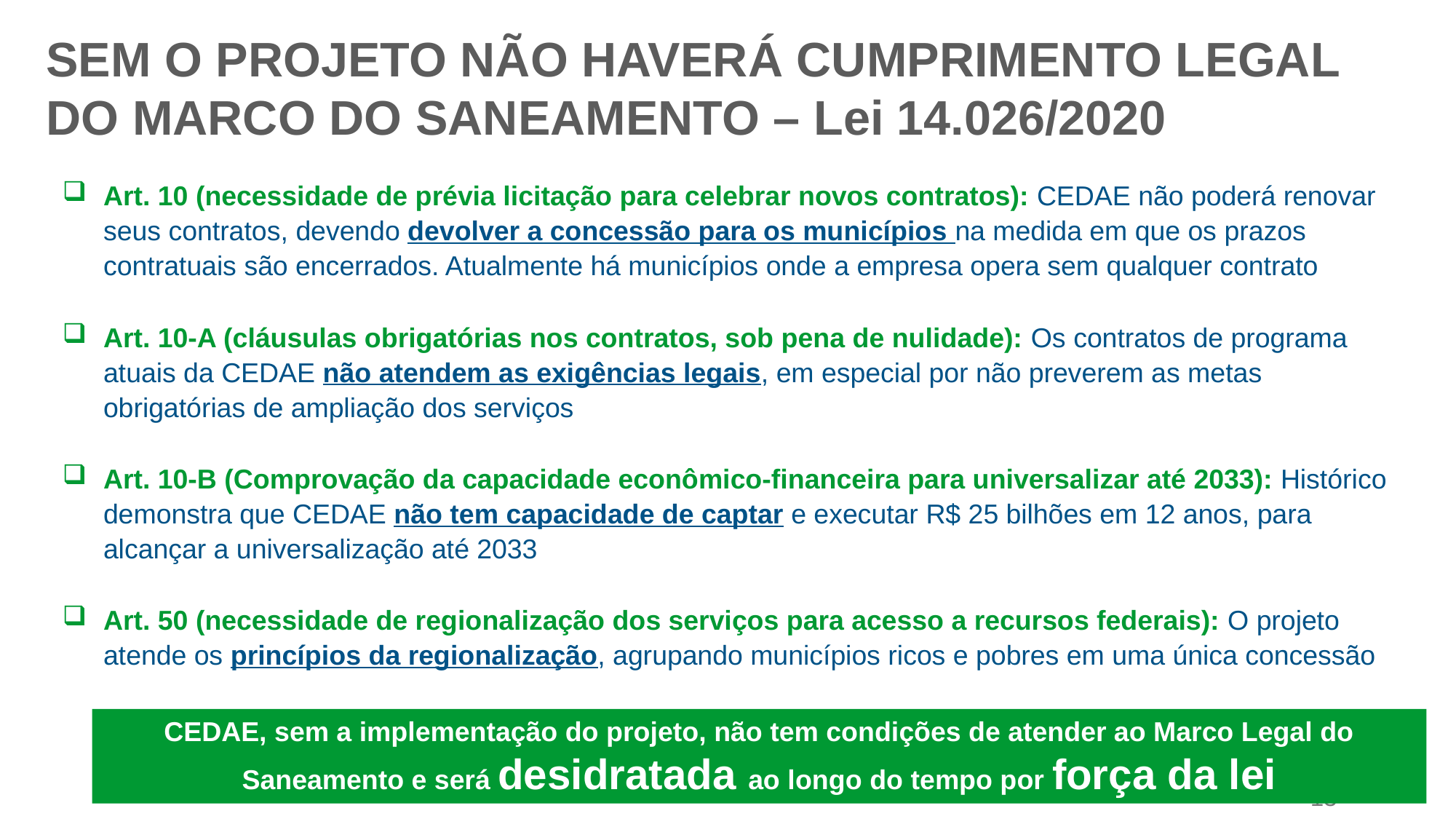

SEM O PROJETO NÃO HAVERÁ CUMPRIMENTO LEGAL DO MARCO DO SANEAMENTO – Lei 14.026/2020
Art. 10 (necessidade de prévia licitação para celebrar novos contratos): CEDAE não poderá renovar seus contratos, devendo devolver a concessão para os municípios na medida em que os prazos contratuais são encerrados. Atualmente há municípios onde a empresa opera sem qualquer contrato
Art. 10-A (cláusulas obrigatórias nos contratos, sob pena de nulidade): Os contratos de programa atuais da CEDAE não atendem as exigências legais, em especial por não preverem as metas obrigatórias de ampliação dos serviços
Art. 10-B (Comprovação da capacidade econômico-financeira para universalizar até 2033): Histórico demonstra que CEDAE não tem capacidade de captar e executar R$ 25 bilhões em 12 anos, para alcançar a universalização até 2033
Art. 50 (necessidade de regionalização dos serviços para acesso a recursos federais): O projeto atende os princípios da regionalização, agrupando municípios ricos e pobres em uma única concessão
CEDAE, sem a implementação do projeto, não tem condições de atender ao Marco Legal do Saneamento e será desidratada ao longo do tempo por força da lei